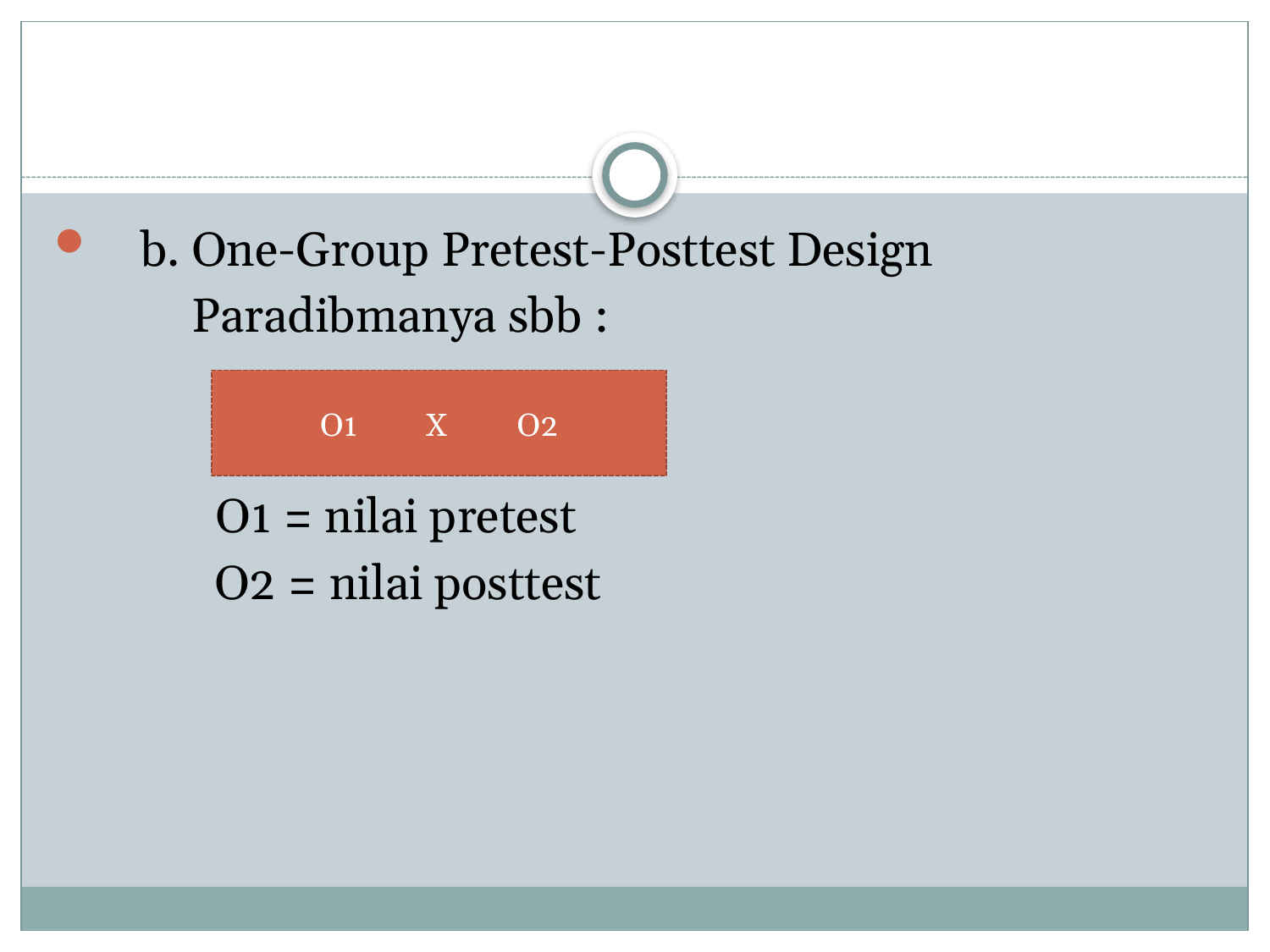

#
    b. One-Group Pretest-Posttest Design
            Paradibmanya sbb :

	   O1 = nilai pretest
              O2 = nilai posttest

O1         X         O2